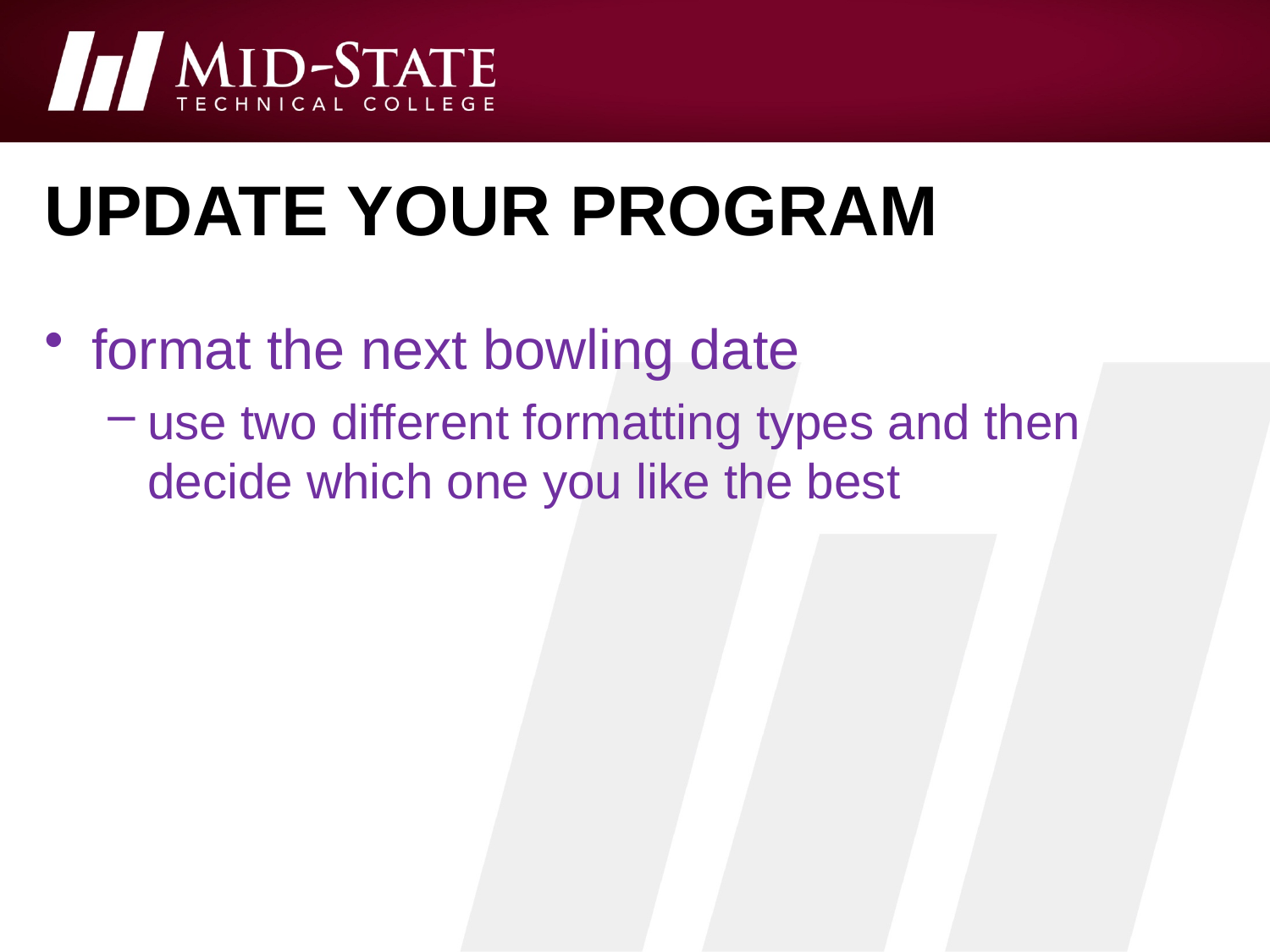

# update your program
format the next bowling date
use two different formatting types and then decide which one you like the best